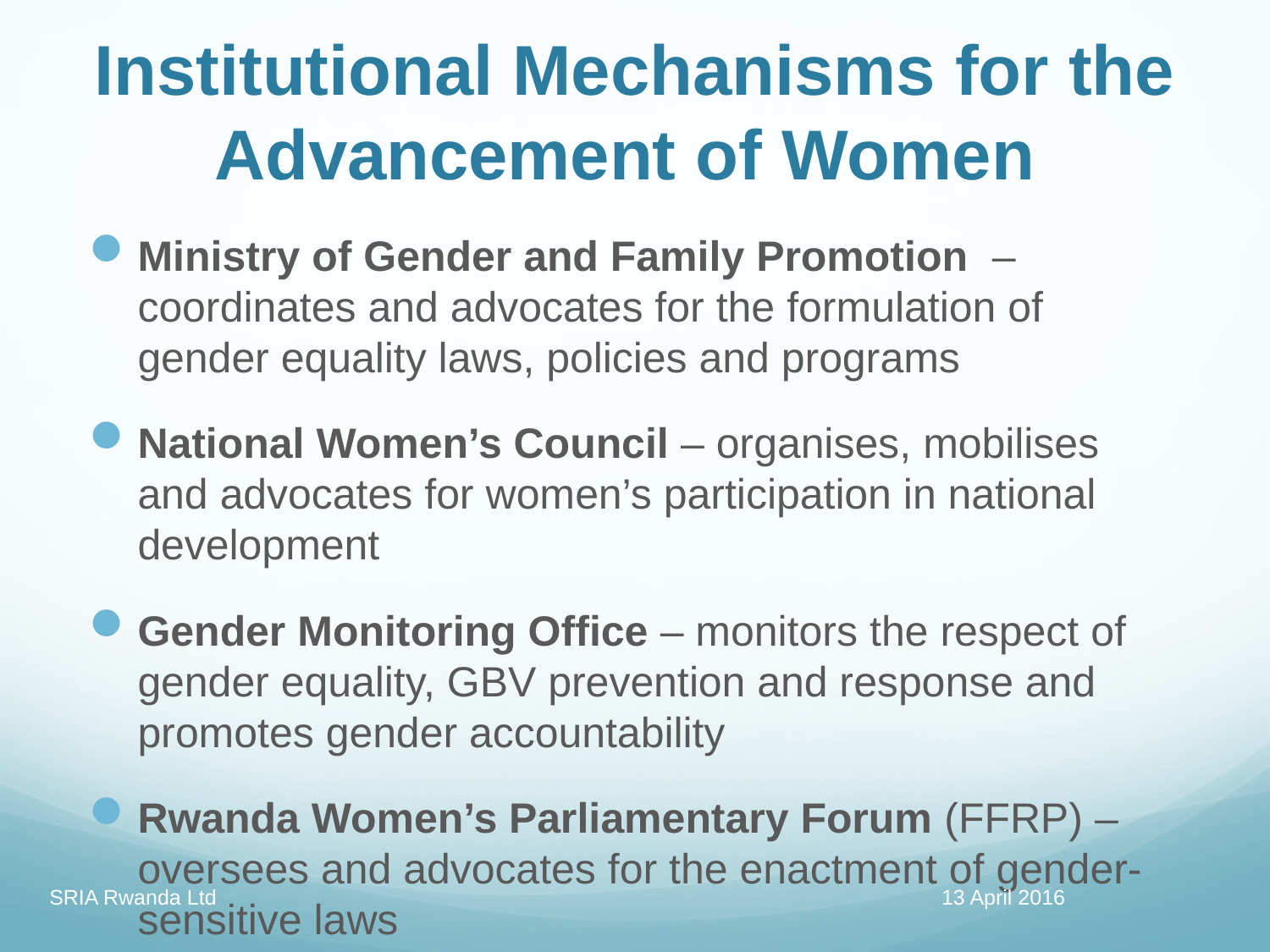

# Institutional Mechanisms for the Advancement of Women
Ministry of Gender and Family Promotion  – coordinates and advocates for the formulation of gender equality laws, policies and programs
National Women’s Council – organises, mobilises and advocates for women’s participation in national development
Gender Monitoring Office – monitors the respect of gender equality, GBV prevention and response and promotes gender accountability
Rwanda Women’s Parliamentary Forum (FFRP) – oversees and advocates for the enactment of gender-sensitive laws
SRIA Rwanda Ltd
13 April 2016